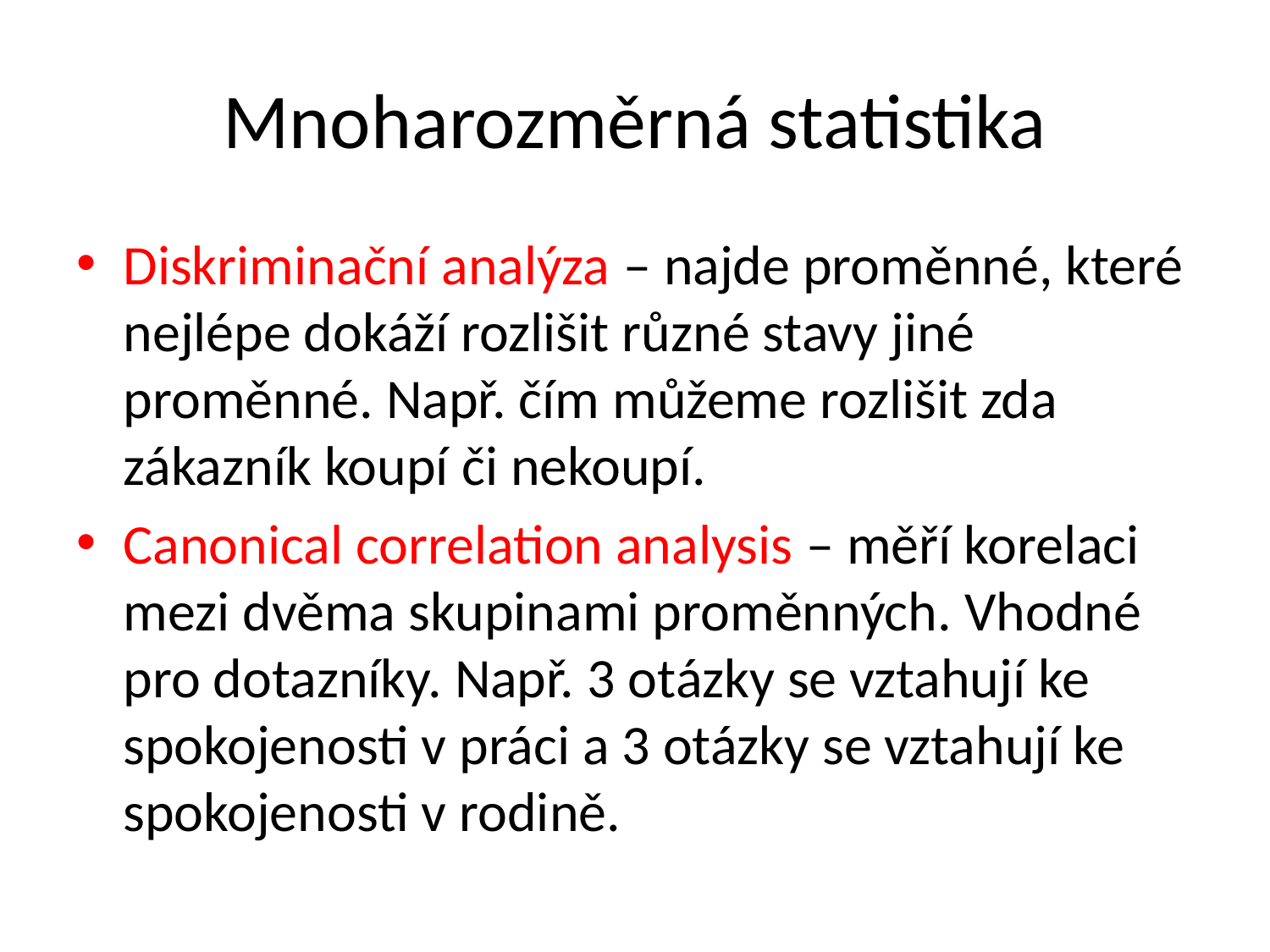

# Mnoharozměrná statistika
Diskriminační analýza – najde proměnné, které nejlépe dokáží rozlišit různé stavy jiné proměnné. Např. čím můžeme rozlišit zda zákazník koupí či nekoupí.
Canonical correlation analysis – měří korelaci mezi dvěma skupinami proměnných. Vhodné pro dotazníky. Např. 3 otázky se vztahují ke spokojenosti v práci a 3 otázky se vztahují ke spokojenosti v rodině.